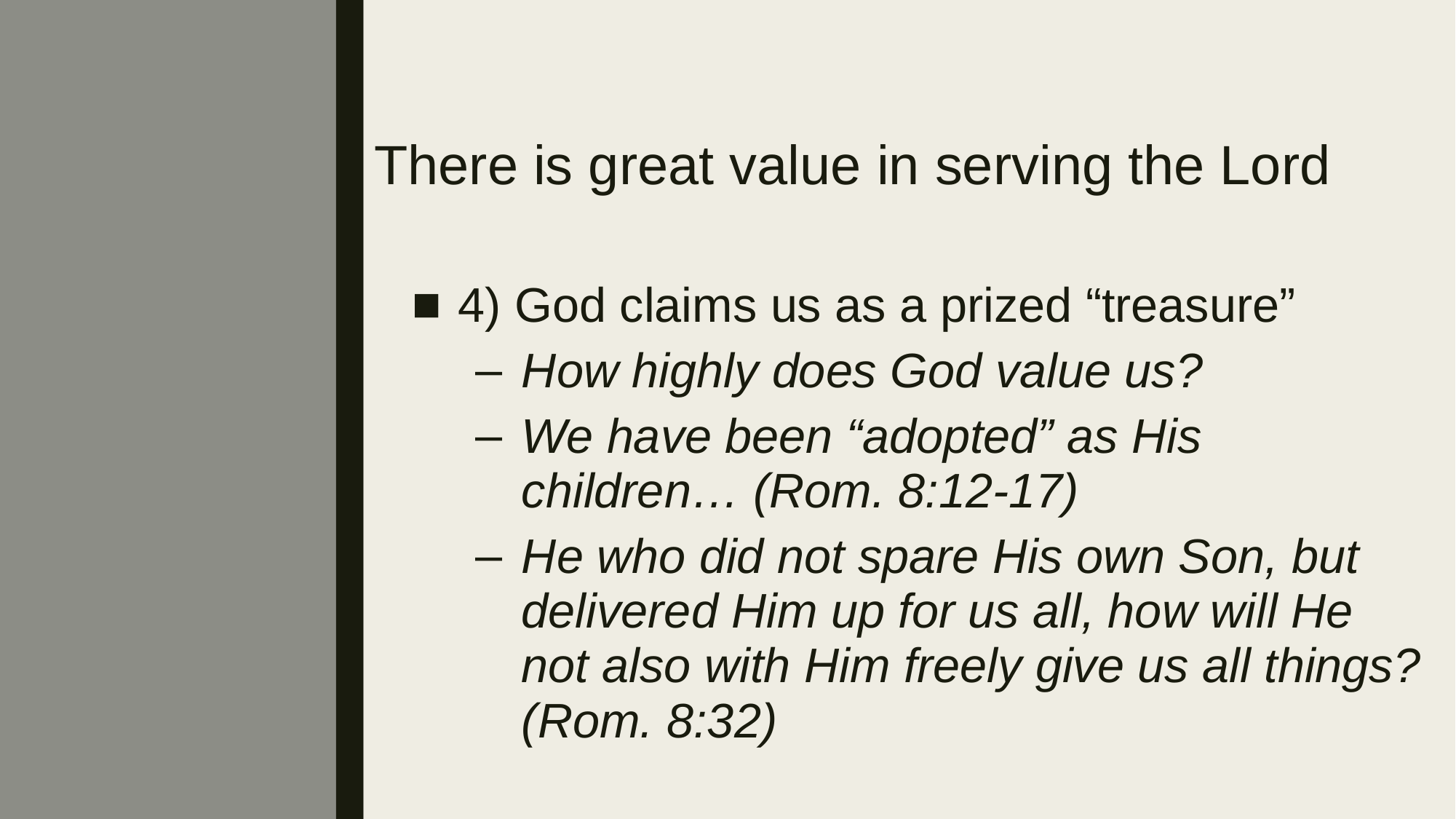

# There is great value in serving the Lord
4) God claims us as a prized “treasure”
How highly does God value us?
We have been “adopted” as His children… (Rom. 8:12-17)
He who did not spare His own Son, but delivered Him up for us all, how will He not also with Him freely give us all things? (Rom. 8:32)